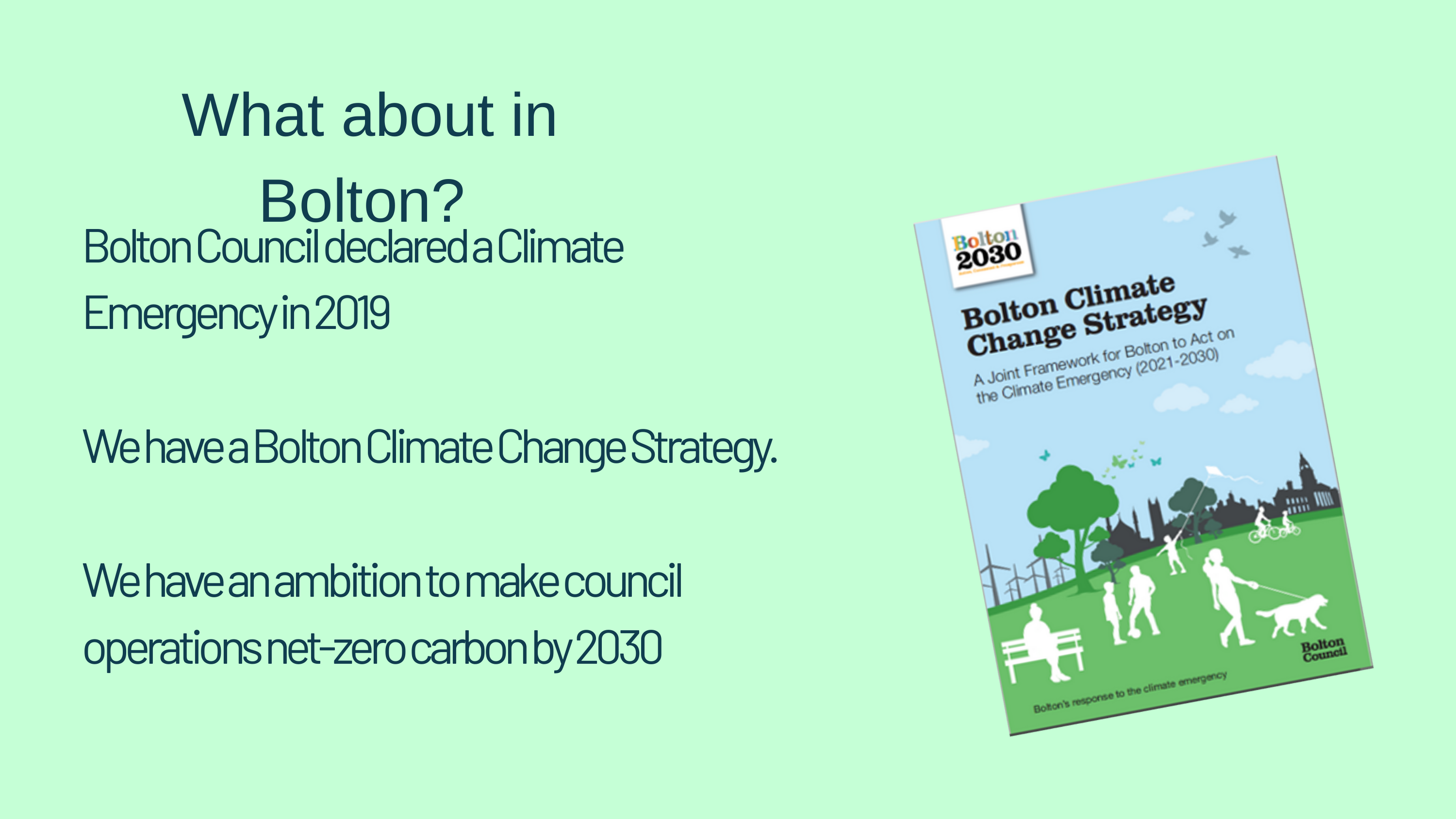

What about in Bolton?

Bolton Council declared a Climate Emergency in 2019

We have a Bolton Climate Change Strategy.

We have an ambition to make council operations net-zero carbon by 2030